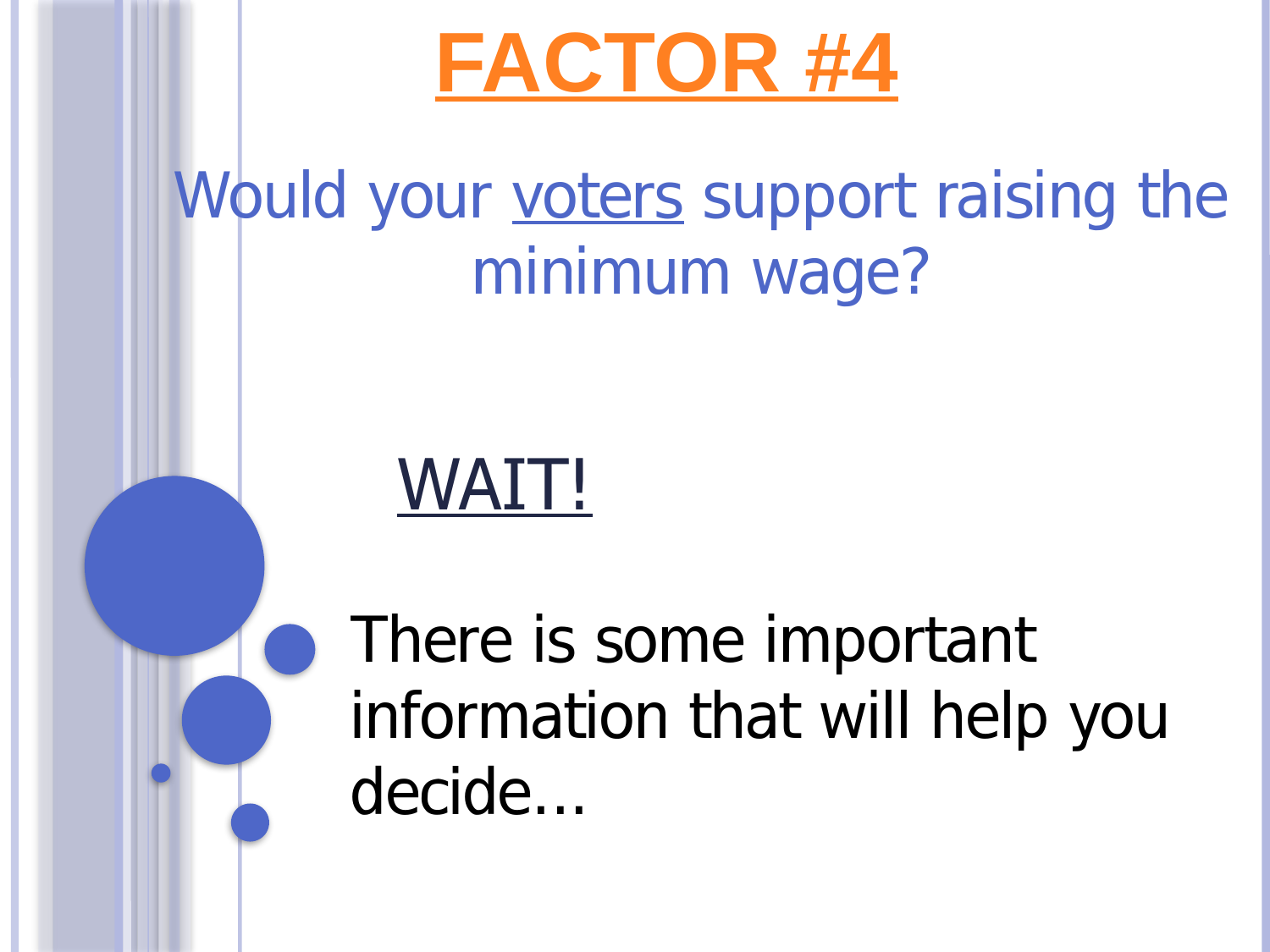

# FACTOR #4
Would your voters support raising the minimum wage?
WAIT!
There is some important information that will help you decide...